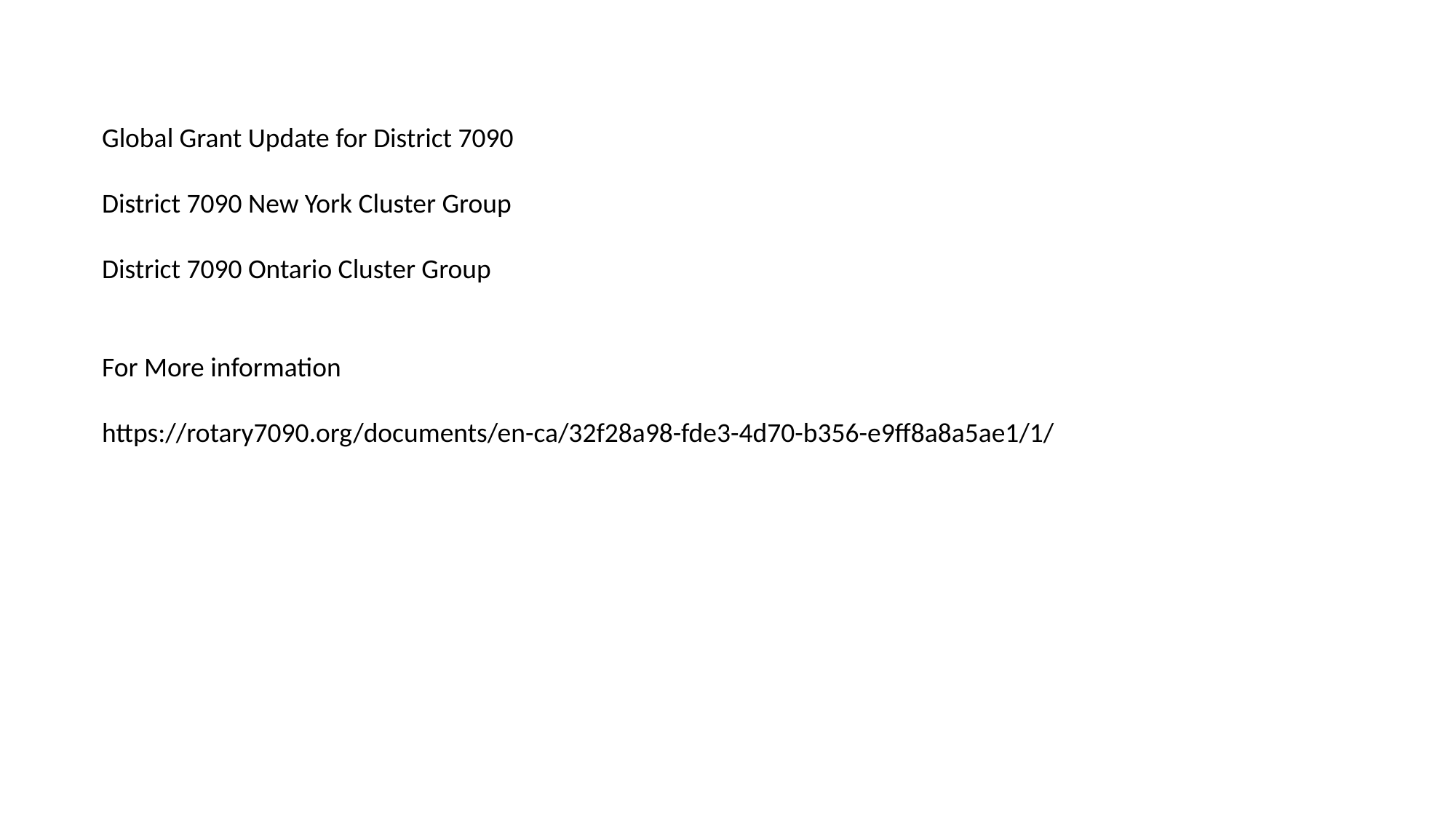

Global Grant Update for District 7090

District 7090 New York Cluster Group

District 7090 Ontario Cluster Group

For More information

https://rotary7090.org/documents/en-ca/32f28a98-fde3-4d70-b356-e9ff8a8a5ae1/1/